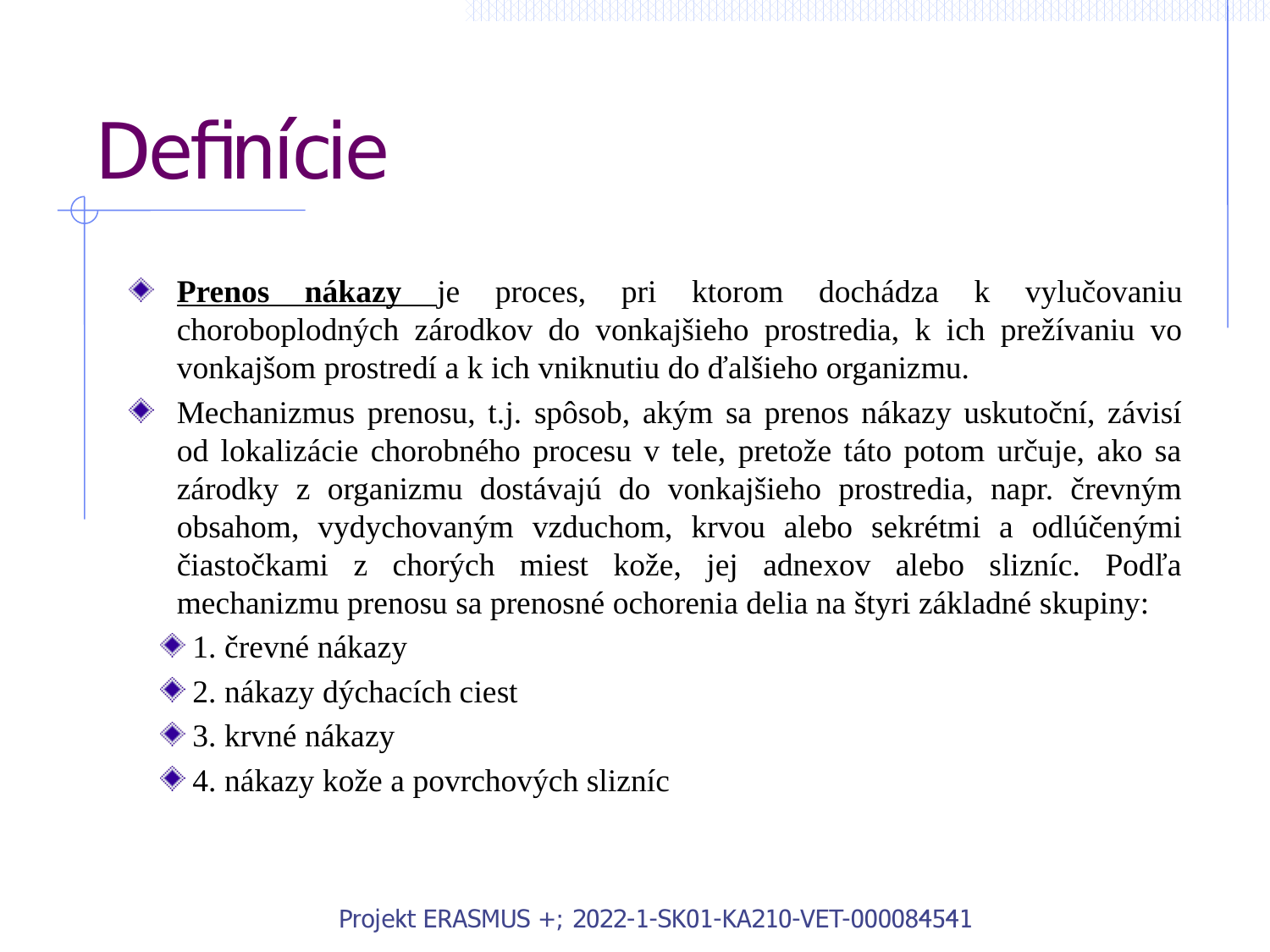

# Definície
Prenos nákazy je proces, pri ktorom dochádza k vylučovaniu choroboplodných zárodkov do vonkajšieho prostredia, k ich prežívaniu vo vonkajšom prostredí a k ich vniknutiu do ďalšieho organizmu.
Mechanizmus prenosu, t.j. spôsob, akým sa prenos nákazy uskutoční, závisí od lokalizácie chorobného procesu v tele, pretože táto potom určuje, ako sa zárodky z organizmu dostávajú do vonkajšieho prostredia, napr. črevným obsahom, vydychovaným vzduchom, krvou alebo sekrétmi a odlúčenými čiastočkami z chorých miest kože, jej adnexov alebo slizníc. Podľa mechanizmu prenosu sa prenosné ochorenia delia na štyri základné skupiny:
1. črevné nákazy
2. nákazy dýchacích ciest
3. krvné nákazy
4. nákazy kože a povrchových slizníc

Projekt ERASMUS +; 2022-1-SK01-KA210-VET-000084541